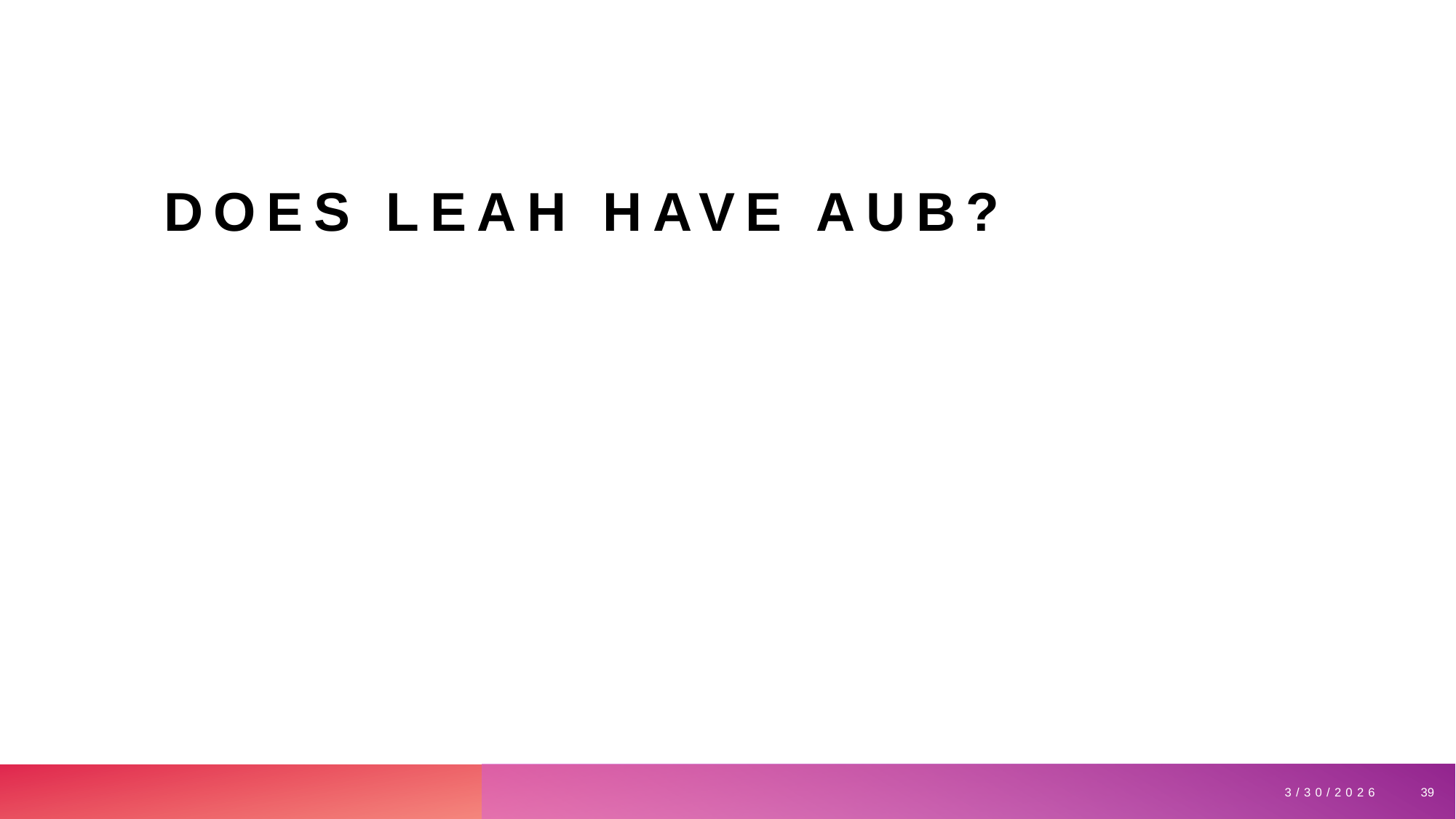

# Does Leah have AUB?

39
3/30/2026